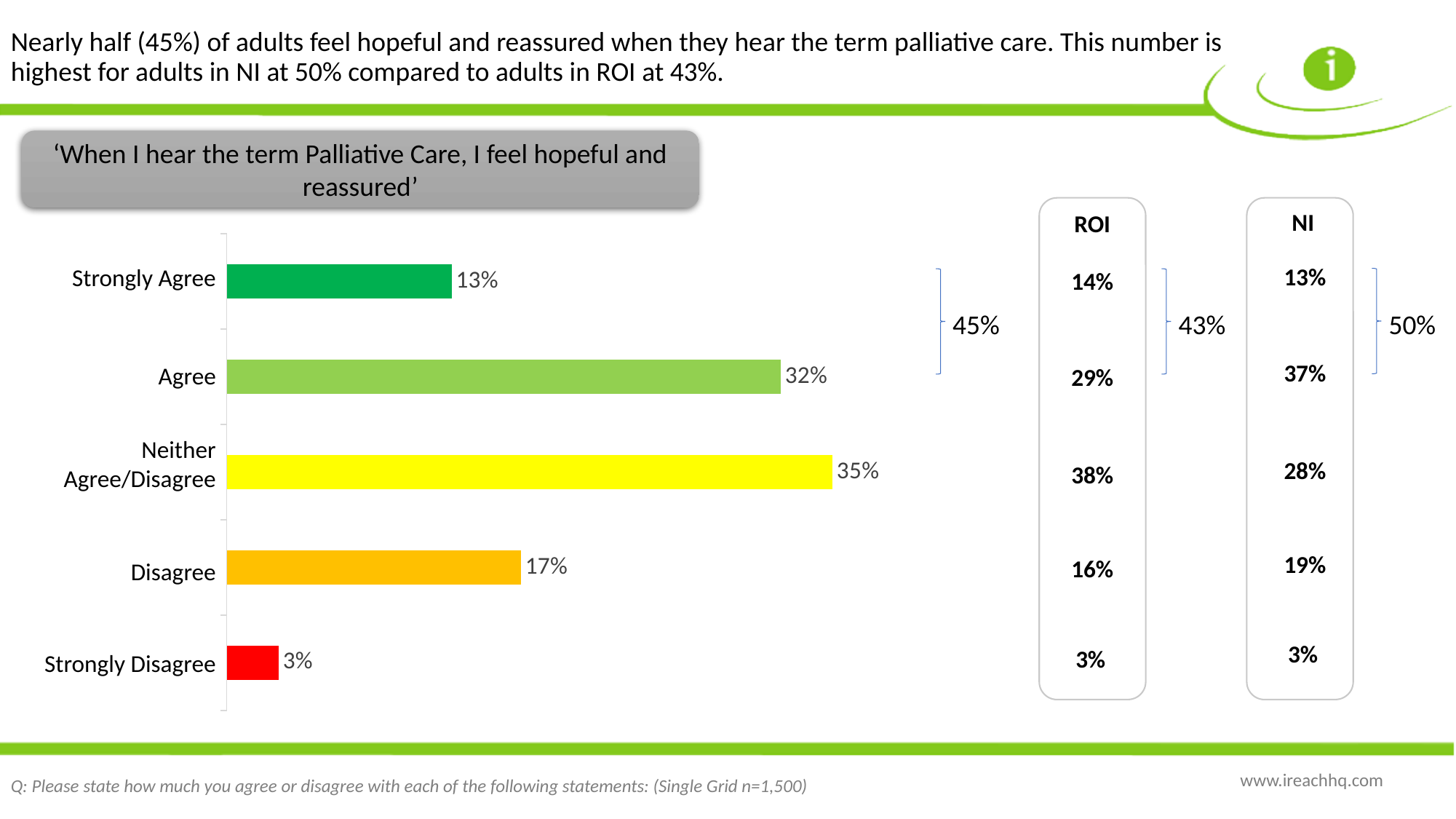

Nearly half (45%) of adults feel hopeful and reassured when they hear the term palliative care. This number is highest for adults in NI at 50% compared to adults in ROI at 43%.
‘When I hear the term Palliative Care, I feel hopeful and reassured’

NI
ROI

### Chart

| Category | Series 1 |
|---|---|
| Strongly Disgree | 0.03 |
| Disagree | 0.17 |
| Neither Agree nor Disagree | 0.35 |
| Agree | 0.32 |
| Strongly Agree | 0.13 |
13%
Strongly Agree
14%

50%
45%
43%
37%
Agree
29%
Neither Agree/Disagree
28%
38%
19%
16%
Disagree
3%
3%
Strongly Disagree
Q: Please state how much you agree or disagree with each of the following statements: (Single Grid n=1,500)